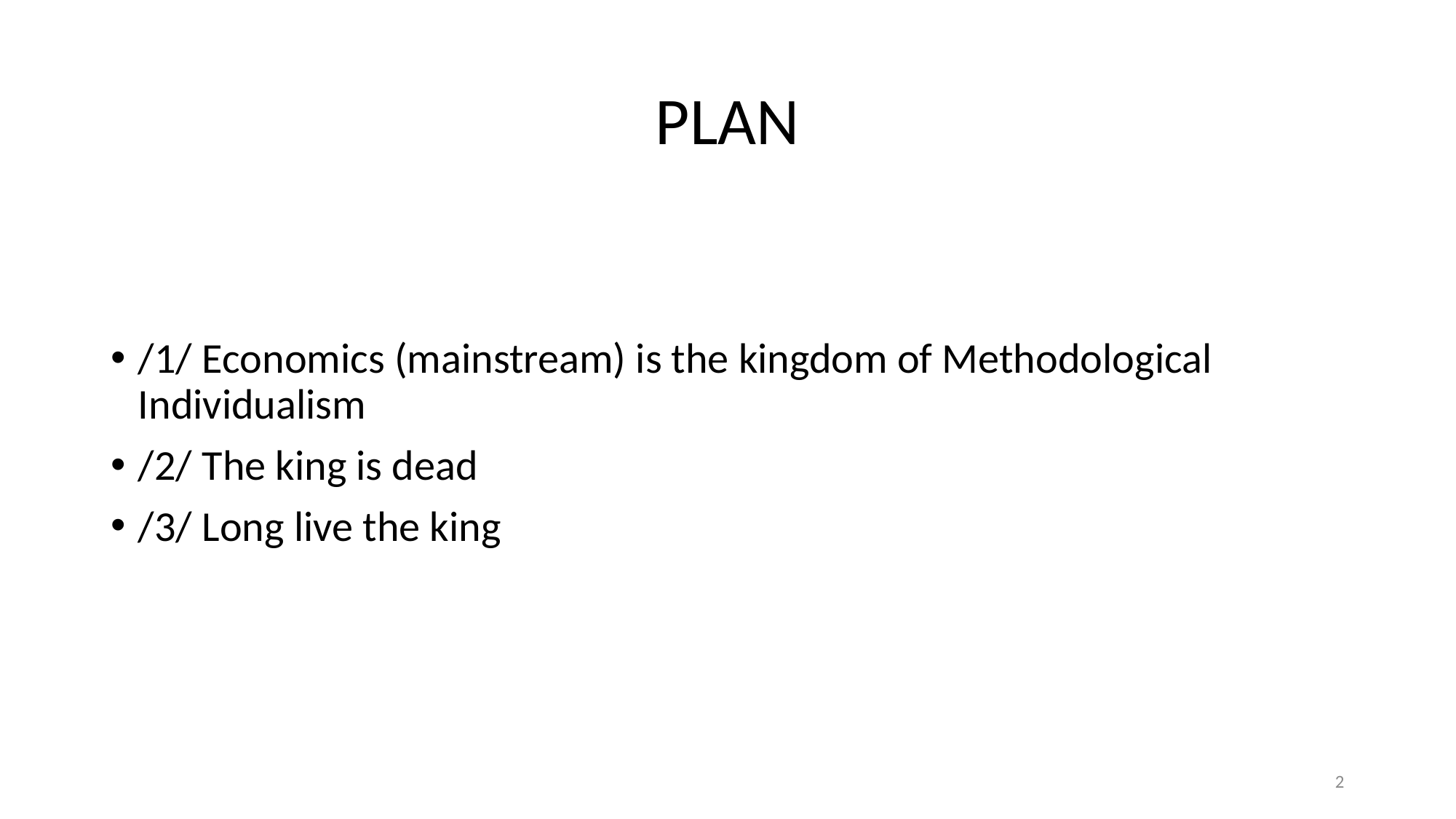

# PLAN
/1/ Economics (mainstream) is the kingdom of Methodological Individualism
/2/ The king is dead
/3/ Long live the king
2